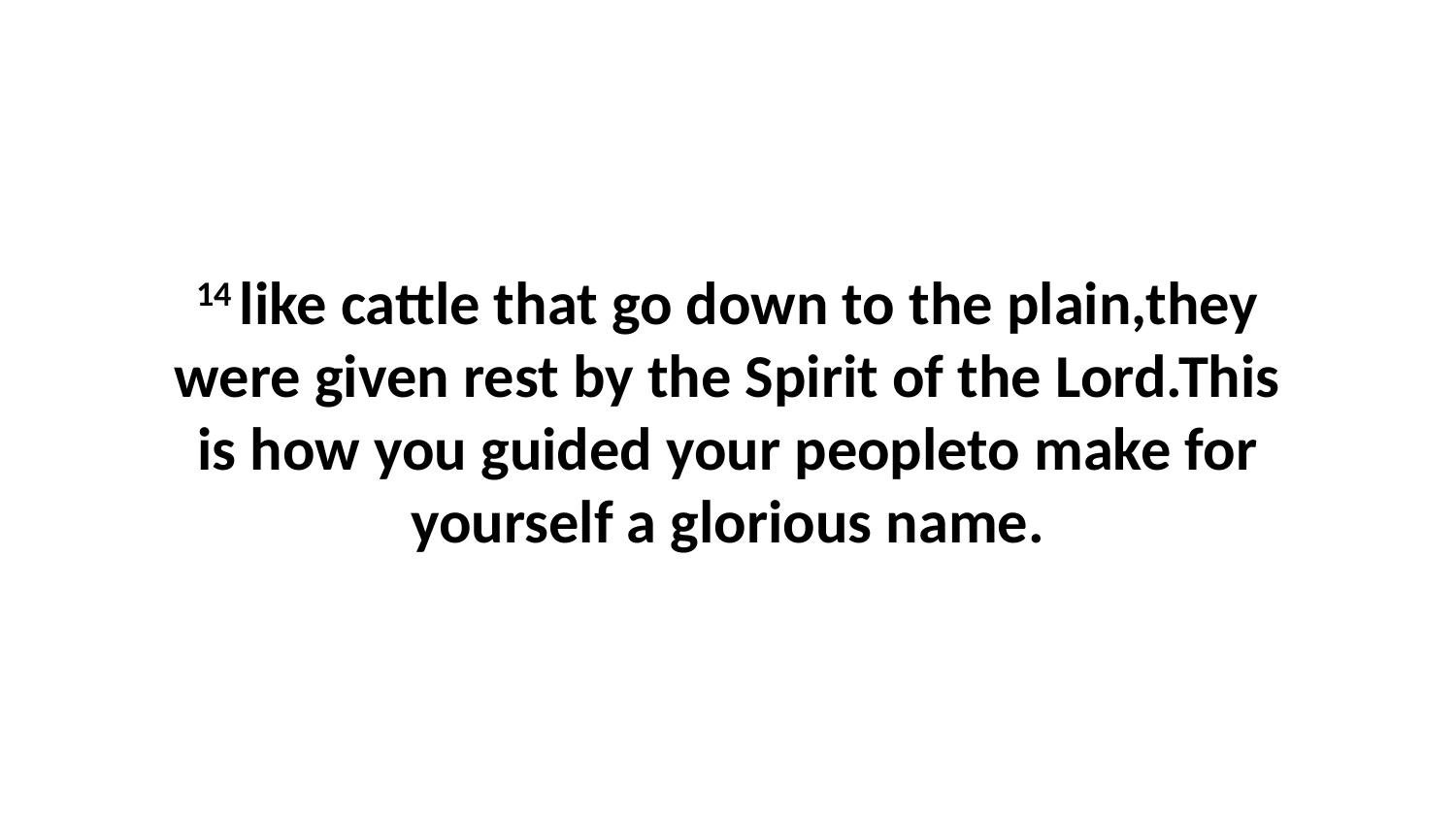

14 like cattle that go down to the plain,they were given rest by the Spirit of the Lord.This is how you guided your peopleto make for yourself a glorious name.